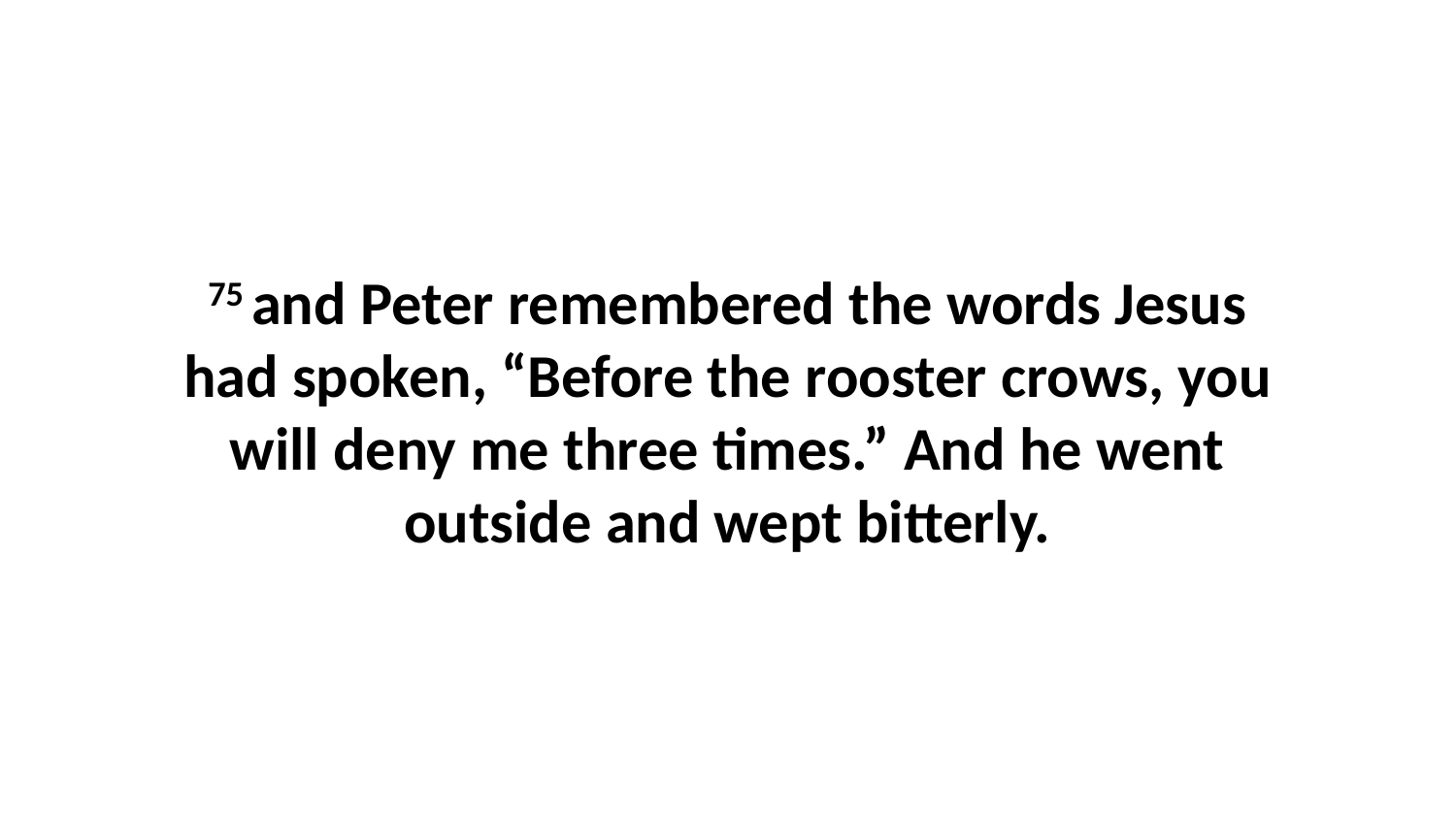

75 and Peter remembered the words Jesus had spoken, “Before the rooster crows, you will deny me three times.” And he went outside and wept bitterly.